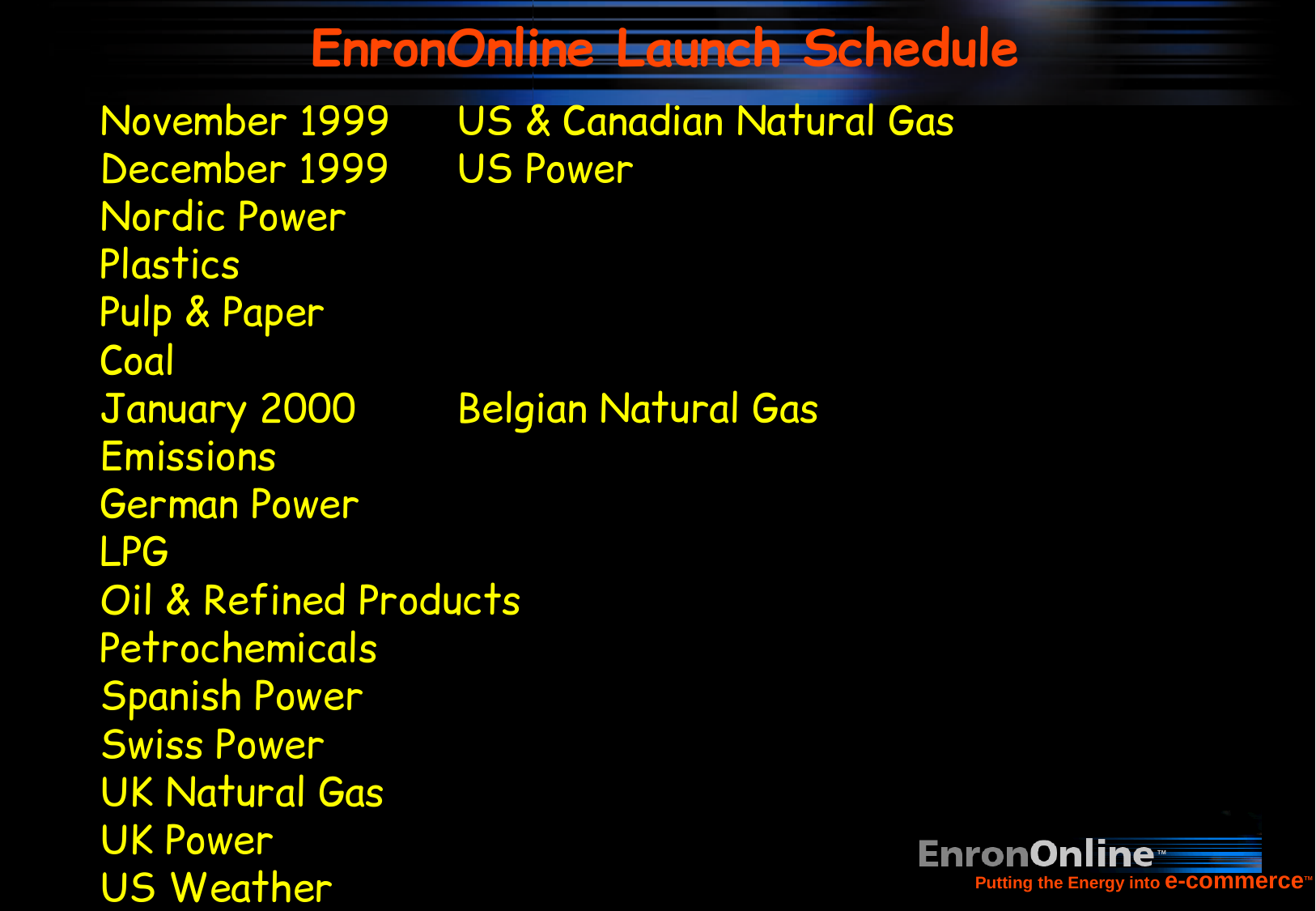

# EnronOnline Launch Schedule

November 1999	US & Canadian Natural Gas
December 1999	US Power
				Nordic Power
				Plastics
				Pulp & Paper
				Coal
January 2000		Belgian Natural Gas
				Emissions
				German Power
				LPG
				Oil & Refined Products
				Petrochemicals
				Spanish Power
				Swiss Power
				UK Natural Gas
				UK Power
				US Weather